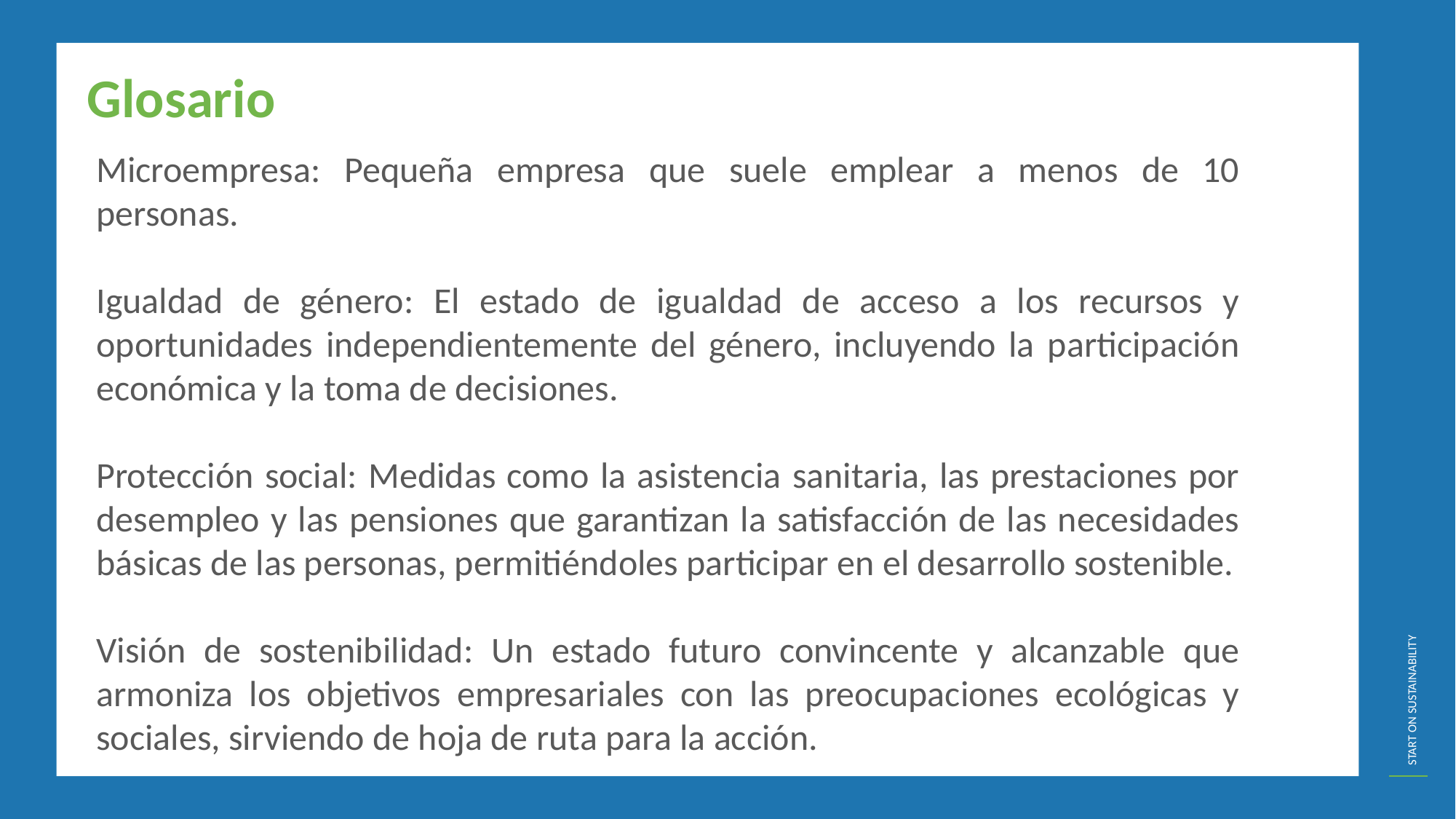

Glosario
Microempresa: Pequeña empresa que suele emplear a menos de 10 personas.

Igualdad de género: El estado de igualdad de acceso a los recursos y oportunidades independientemente del género, incluyendo la participación económica y la toma de decisiones.

Protección social: Medidas como la asistencia sanitaria, las prestaciones por desempleo y las pensiones que garantizan la satisfacción de las necesidades básicas de las personas, permitiéndoles participar en el desarrollo sostenible.

Visión de sostenibilidad: Un estado futuro convincente y alcanzable que armoniza los objetivos empresariales con las preocupaciones ecológicas y sociales, sirviendo de hoja de ruta para la acción.